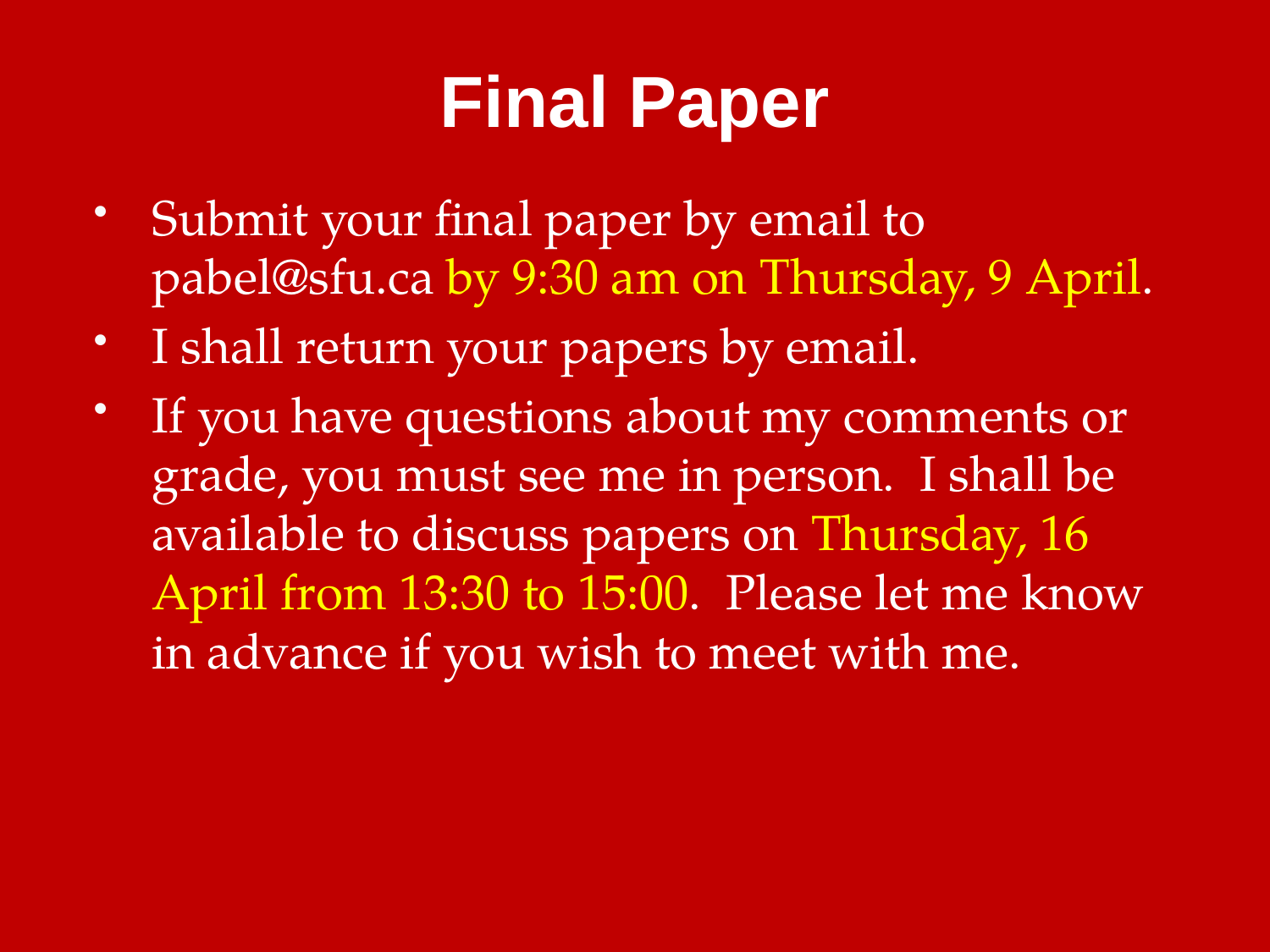

# Final Paper
Submit your final paper by email to pabel@sfu.ca by 9:30 am on Thursday, 9 April.
I shall return your papers by email.
If you have questions about my comments or grade, you must see me in person.  I shall be available to discuss papers on Thursday, 16 April from 13:30 to 15:00.  Please let me know in advance if you wish to meet with me.